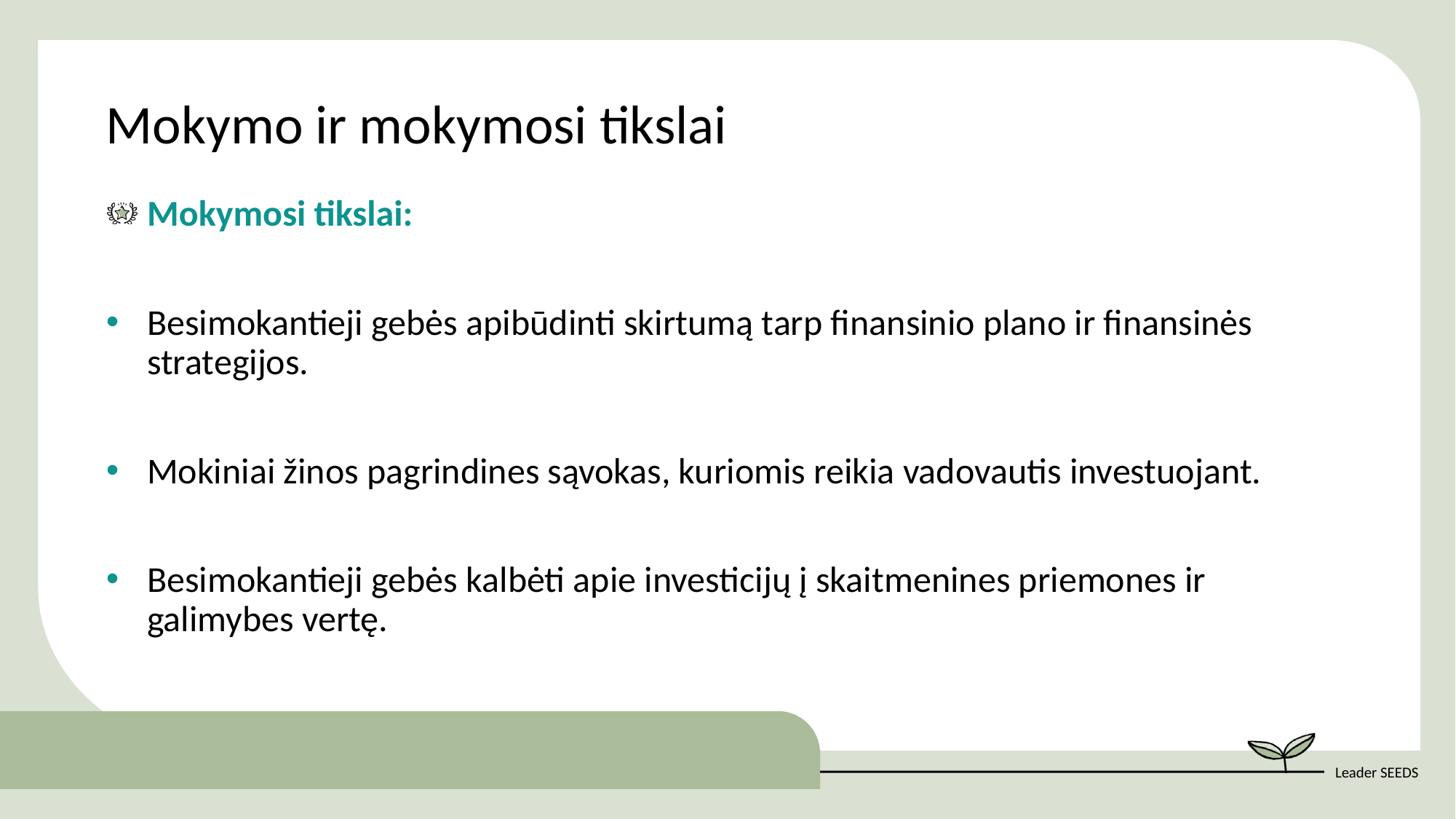

Mokymo ir mokymosi tikslai
Mokymosi tikslai:

Besimokantieji gebės apibūdinti skirtumą tarp finansinio plano ir finansinės strategijos.

Mokiniai žinos pagrindines sąvokas, kuriomis reikia vadovautis investuojant.

Besimokantieji gebės kalbėti apie investicijų į skaitmenines priemones ir galimybes vertę.